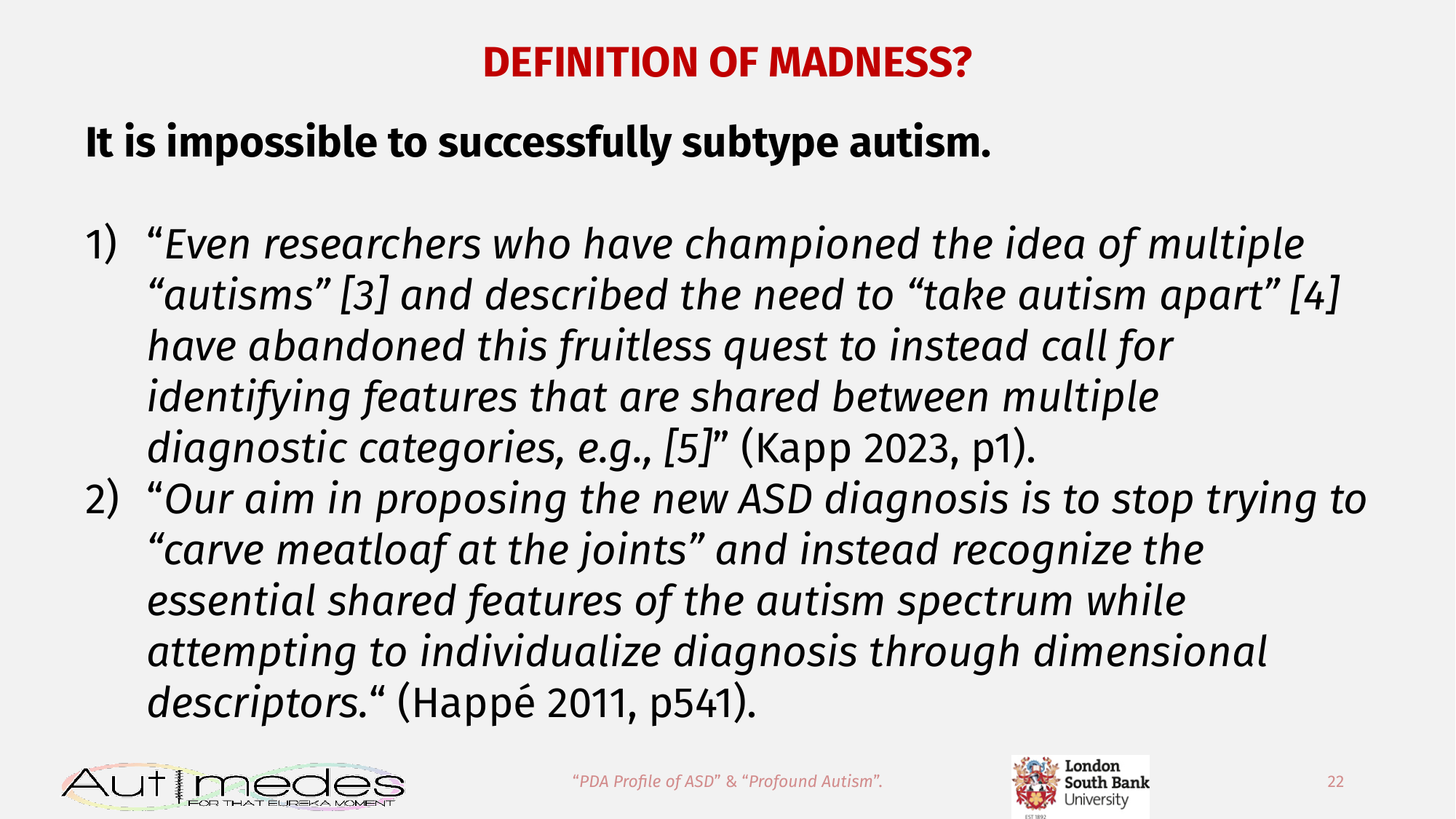

DEFINITION OF MADNESS?
It is impossible to successfully subtype autism.

“Even researchers who have championed the idea of multiple “autisms” [3] and described the need to “take autism apart” [4] have abandoned this fruitless quest to instead call for identifying features that are shared between multiple diagnostic categories, e.g., [5]” (Kapp 2023, p1).
“Our aim in proposing the new ASD diagnosis is to stop trying to “carve meatloaf at the joints” and instead recognize the essential shared features of the autism spectrum while attempting to individualize diagnosis through dimensional descriptors.“ (Happé 2011, p541).
“PDA Profile of ASD” & “Profound Autism”.
22